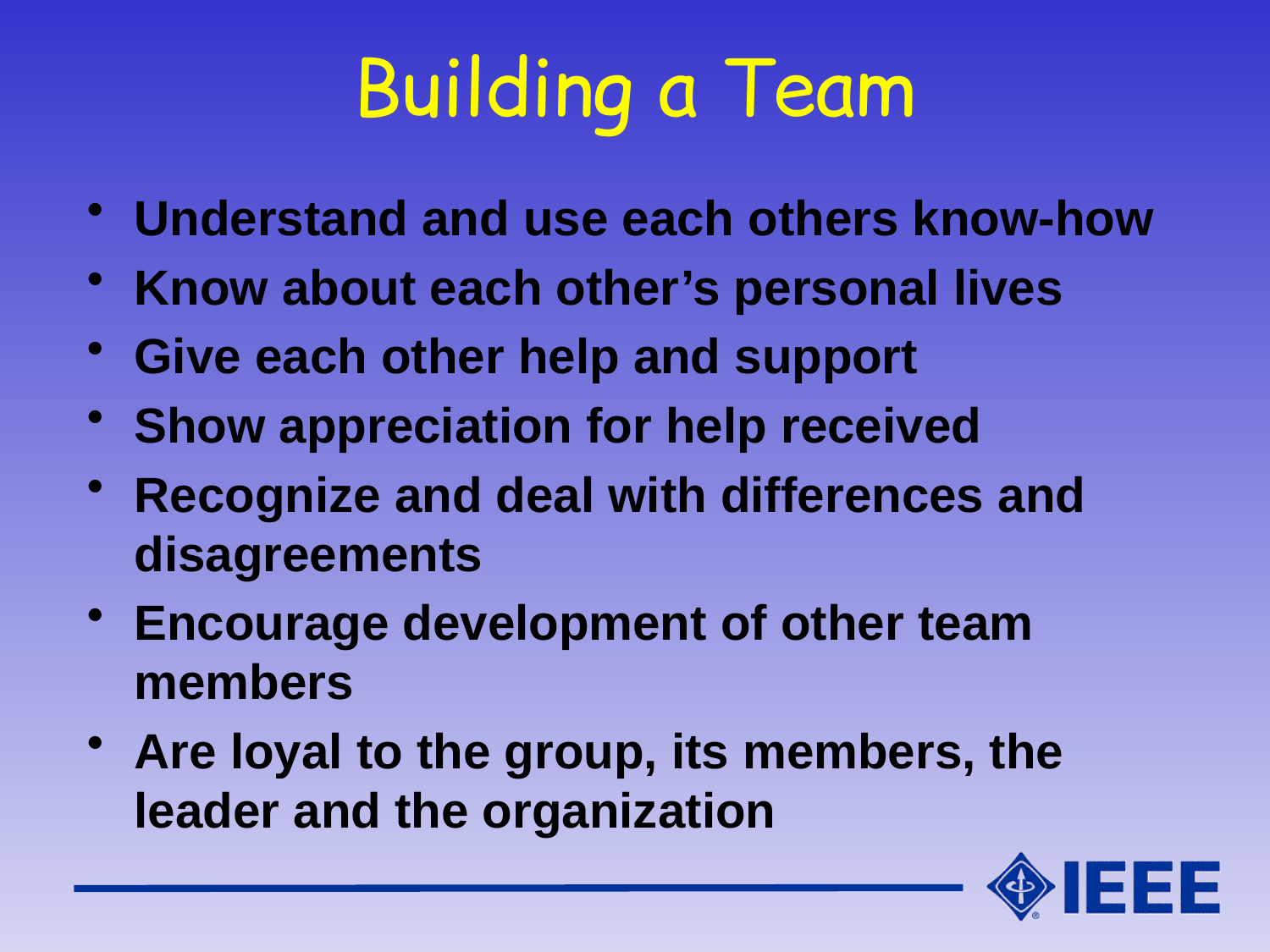

# Building a Team
Understand and use each others know-how
Know about each other’s personal lives
Give each other help and support
Show appreciation for help received
Recognize and deal with differences and disagreements
Encourage development of other team members
Are loyal to the group, its members, the leader and the organization